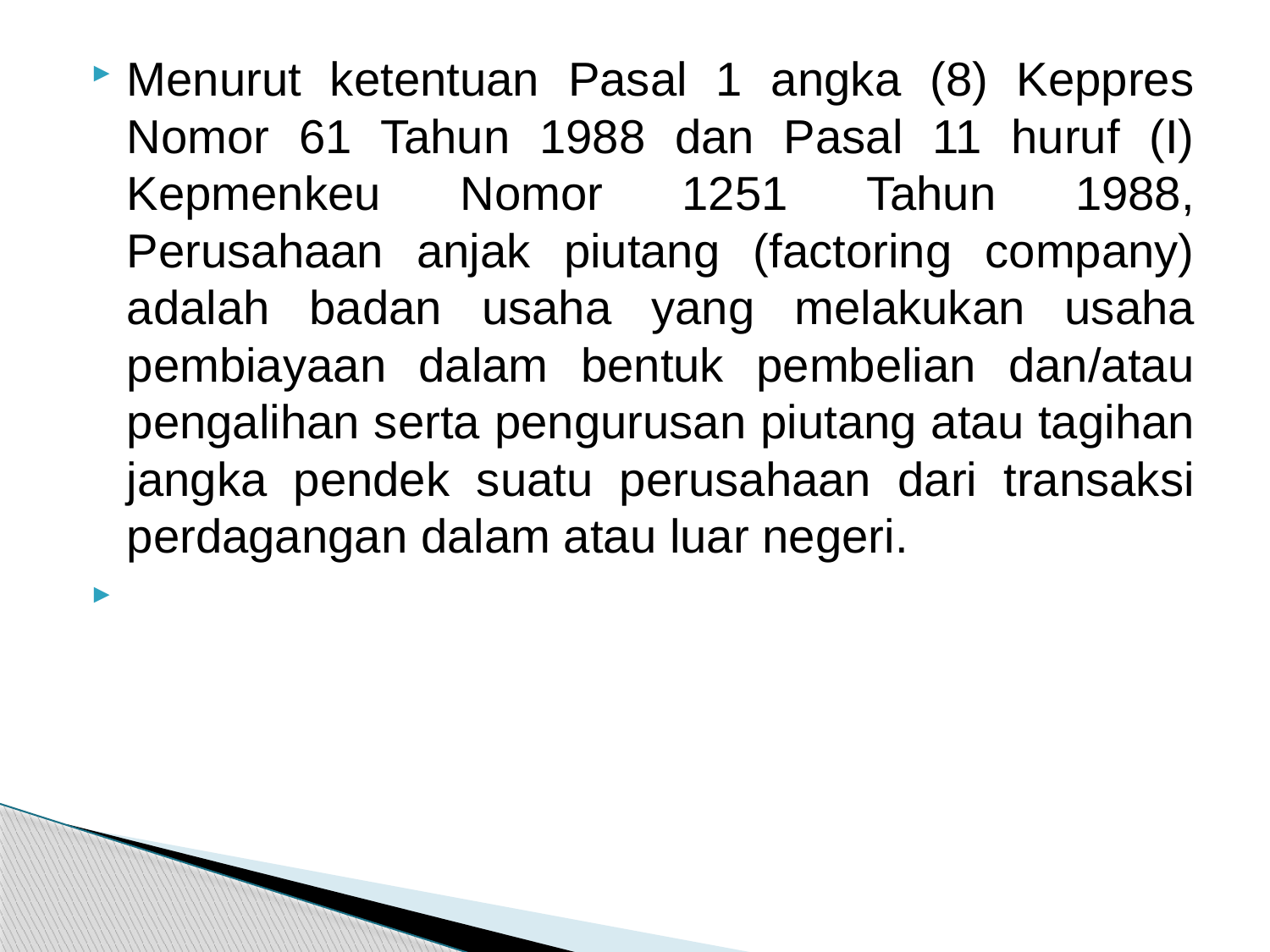

Menurut ketentuan Pasal 1 angka (8) Keppres Nomor 61 Tahun 1988 dan Pasal 11 huruf (I) Kepmenkeu Nomor 1251 Tahun 1988, Perusahaan anjak piutang (factoring company) adalah badan usaha yang melakukan usaha pembiayaan dalam bentuk pembelian dan/atau pengalihan serta pengurusan piutang atau tagihan jangka pendek suatu perusahaan dari transaksi perdagangan dalam atau luar negeri.